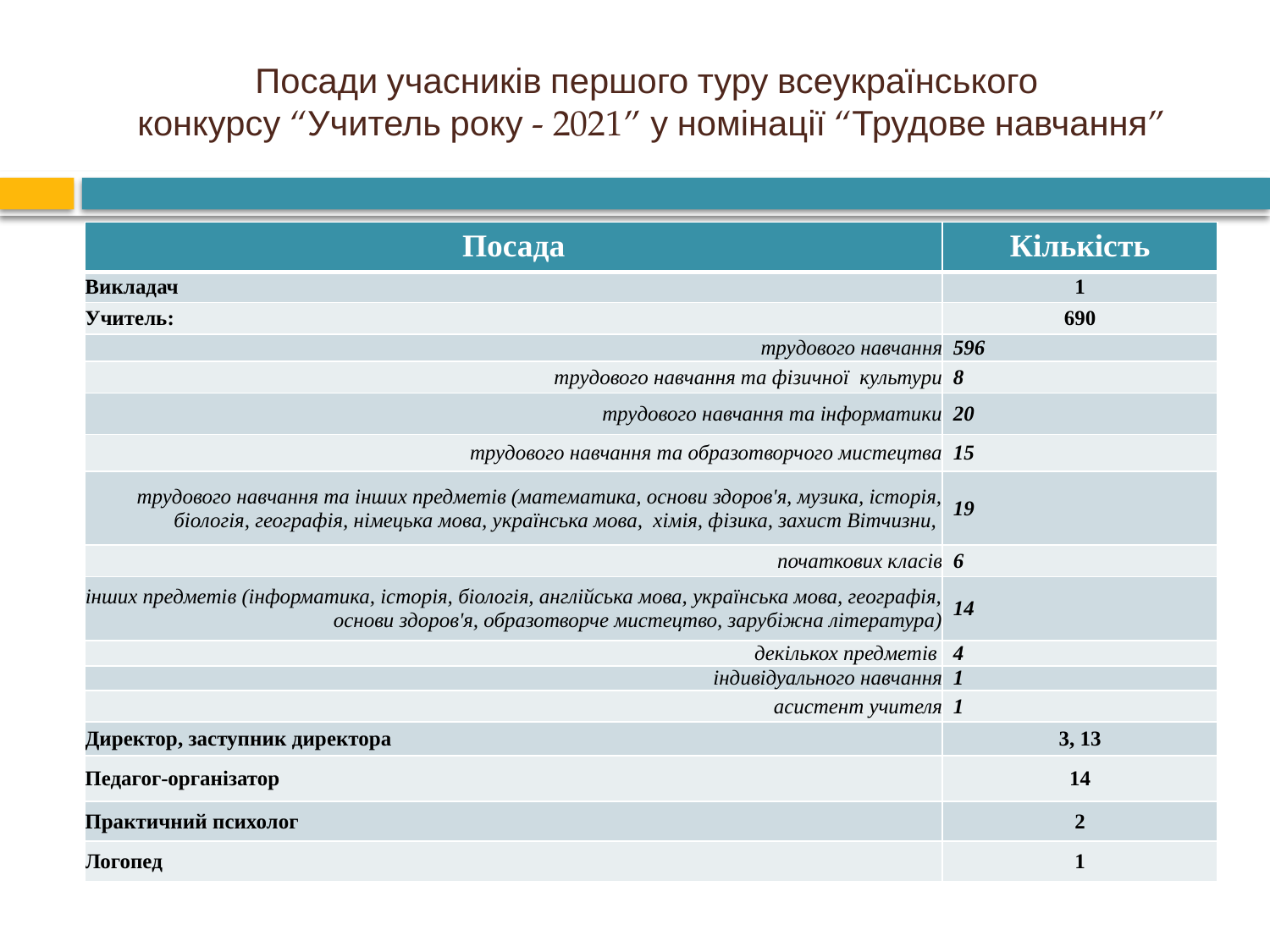

# Посади учасників першого туру всеукраїнського конкурсу “Учитель року - 2021” у номінації “Трудове навчання”
| Посада | Кількість |
| --- | --- |
| Викладач | 1 |
| Учитель: | 690 |
| трудового навчання | 596 |
| трудового навчання та фізичної культури | 8 |
| трудового навчання та інформатики | 20 |
| трудового навчання та образотворчого мистецтва | 15 |
| трудового навчання та інших предметів (математика, основи здоров'я, музика, історія, біологія, географія, німецька мова, українська мова, хімія, фізика, захист Вітчизни, | 19 |
| початкових класів | 6 |
| інших предметів (інформатика, історія, біологія, англійська мова, українська мова, географія, основи здоров'я, образотворче мистецтво, зарубіжна література) | 14 |
| декількох предметів | 4 |
| індивідуального навчання | 1 |
| асистент учителя | 1 |
| Директор, заступник директора | 3, 13 |
| Педагог-організатор | 14 |
| Практичний психолог | 2 |
| Логопед | 1 |